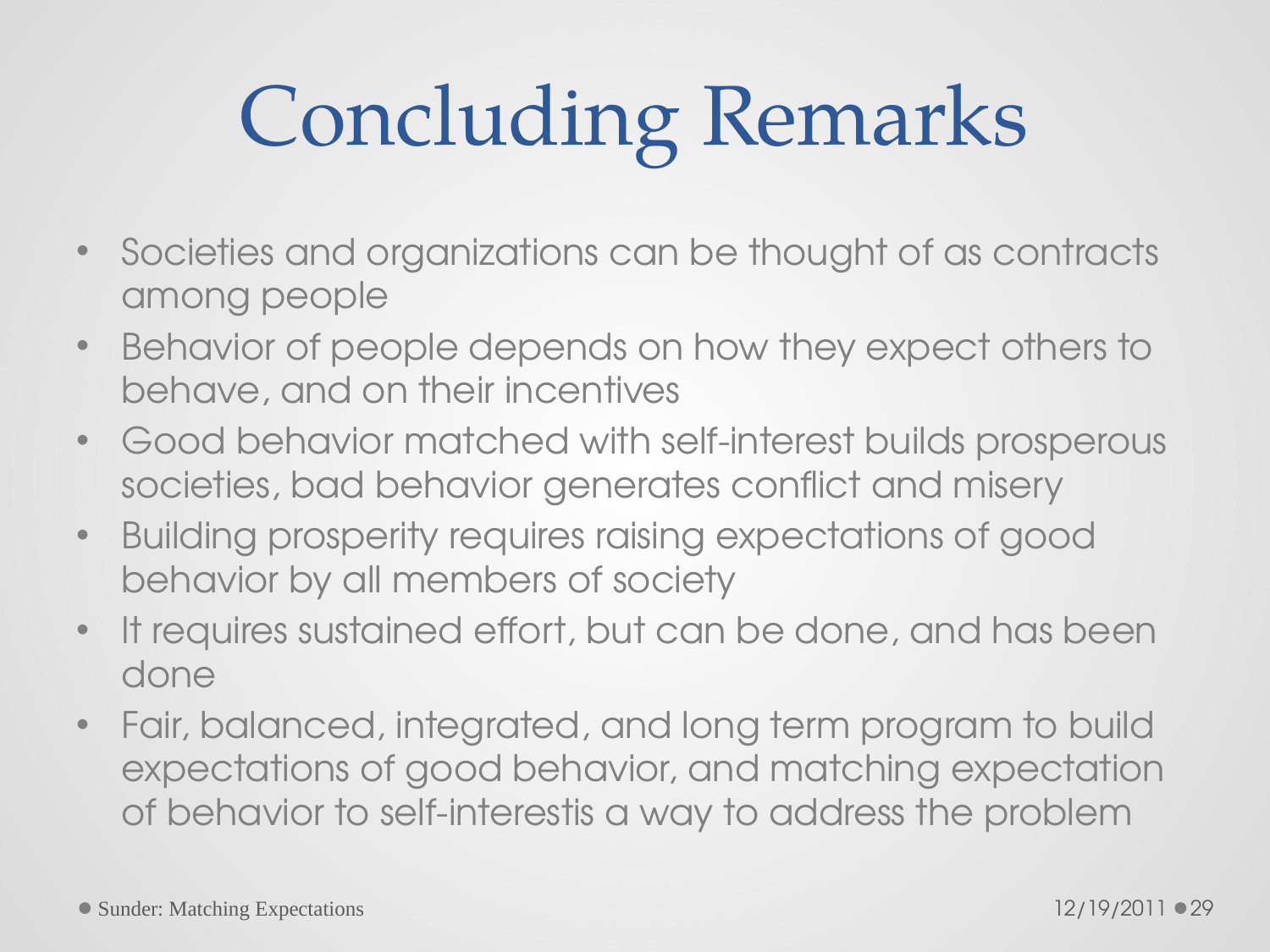

# Concluding Remarks
Societies and organizations can be thought of as contracts among people
Behavior of people depends on how they expect others to behave, and on their incentives
Good behavior matched with self-interest builds prosperous societies, bad behavior generates conflict and misery
Building prosperity requires raising expectations of good behavior by all members of society
It requires sustained effort, but can be done, and has been done
Fair, balanced, integrated, and long term program to build expectations of good behavior, and matching expectation of behavior to self-interestis a way to address the problem
Sunder: Matching Expectations
12/19/2011
29